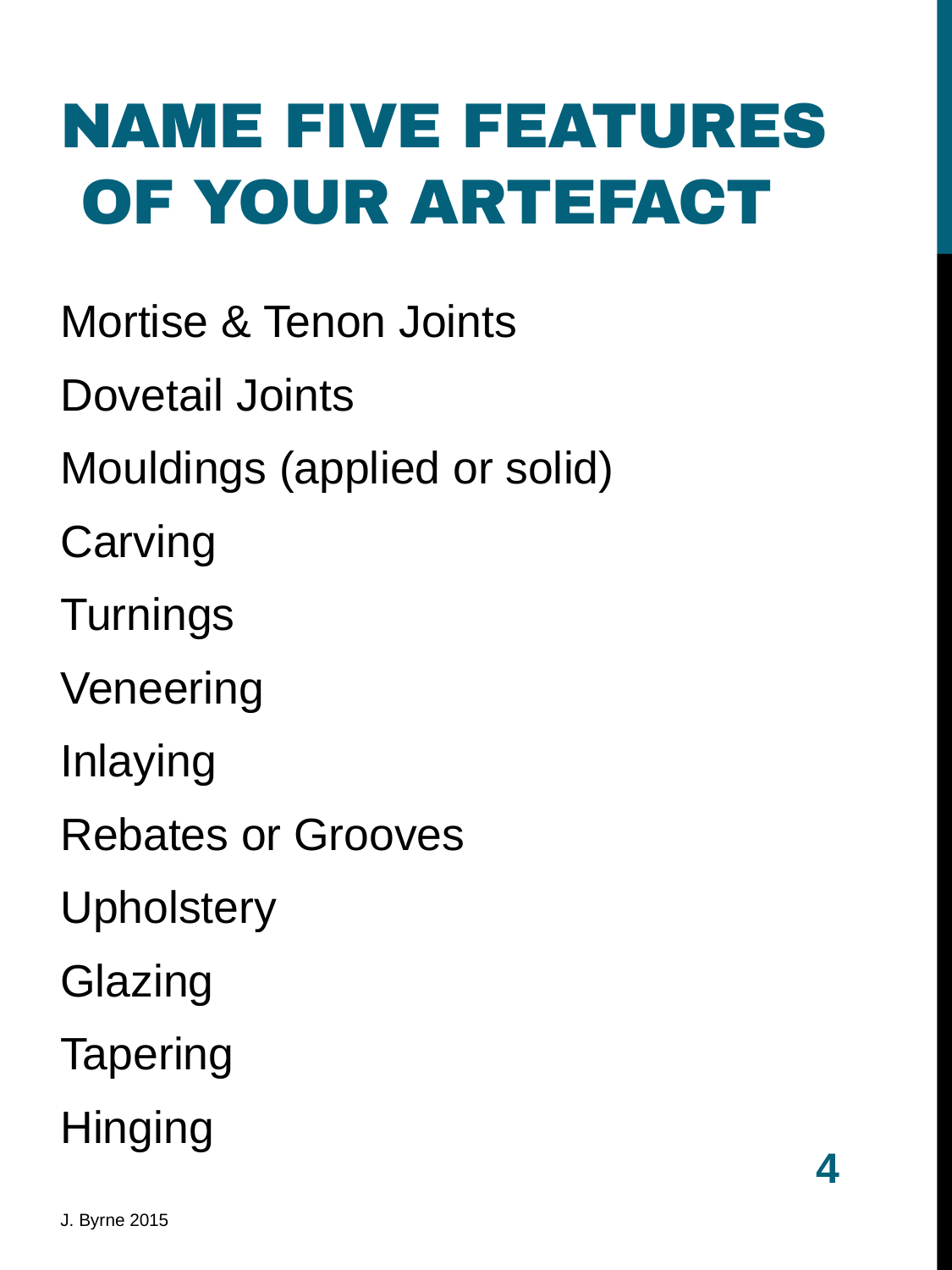

# Name five Features of your Artefact
Mortise & Tenon Joints
Dovetail Joints
Mouldings (applied or solid)
Carving
Turnings
Veneering
Inlaying
Rebates or Grooves
Upholstery
Glazing
Tapering
Hinging
4
J. Byrne 2015